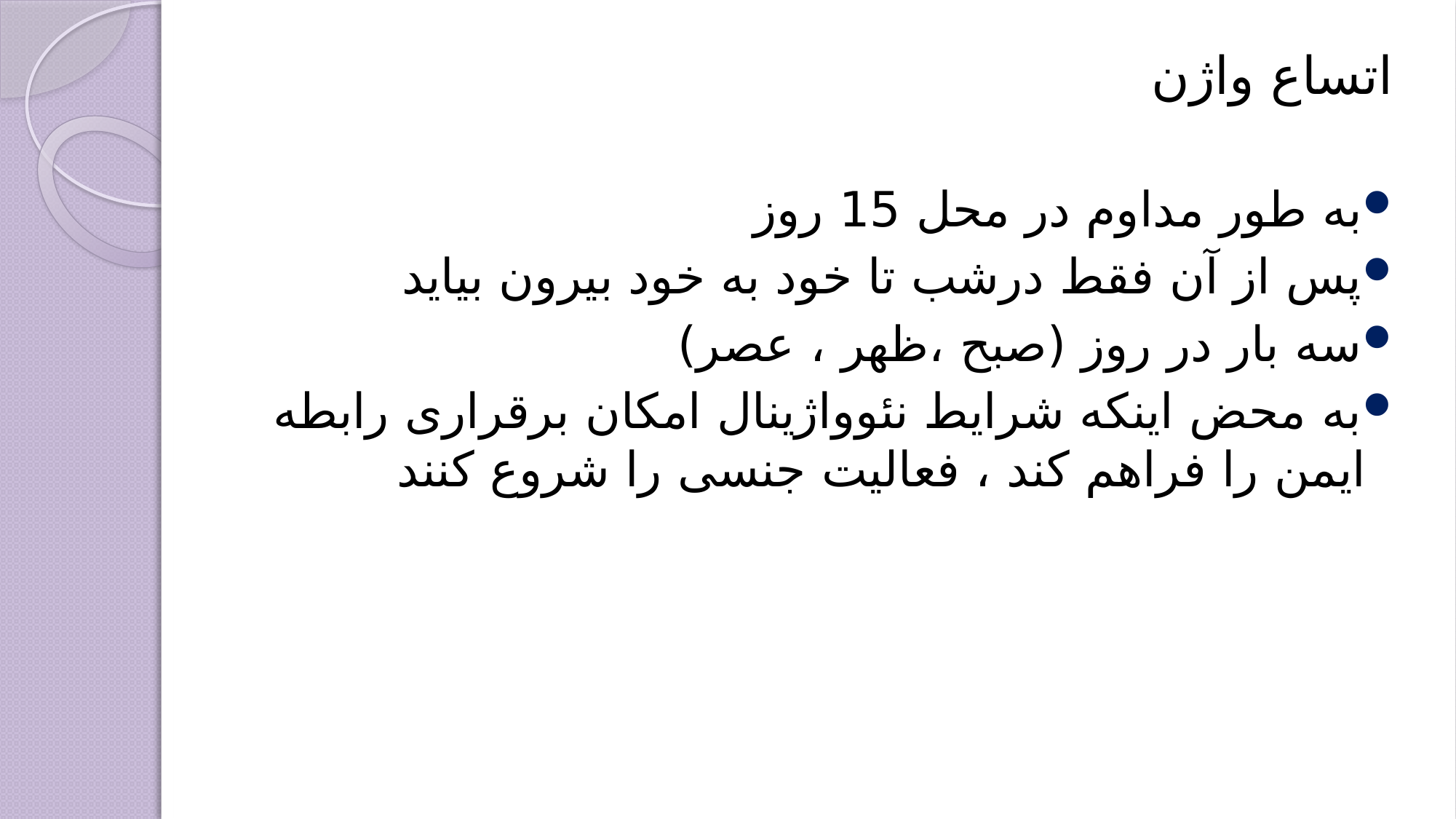

# اتساع واژن
به طور مداوم در محل 15 روز
پس از آن فقط درشب تا خود به خود بیرون بیاید
سه بار در روز (صبح ،ظهر ، عصر)
به محض اینکه شرایط نئوواژینال امکان برقراری رابطه ایمن را فراهم کند ، فعالیت جنسی را شروع کنند